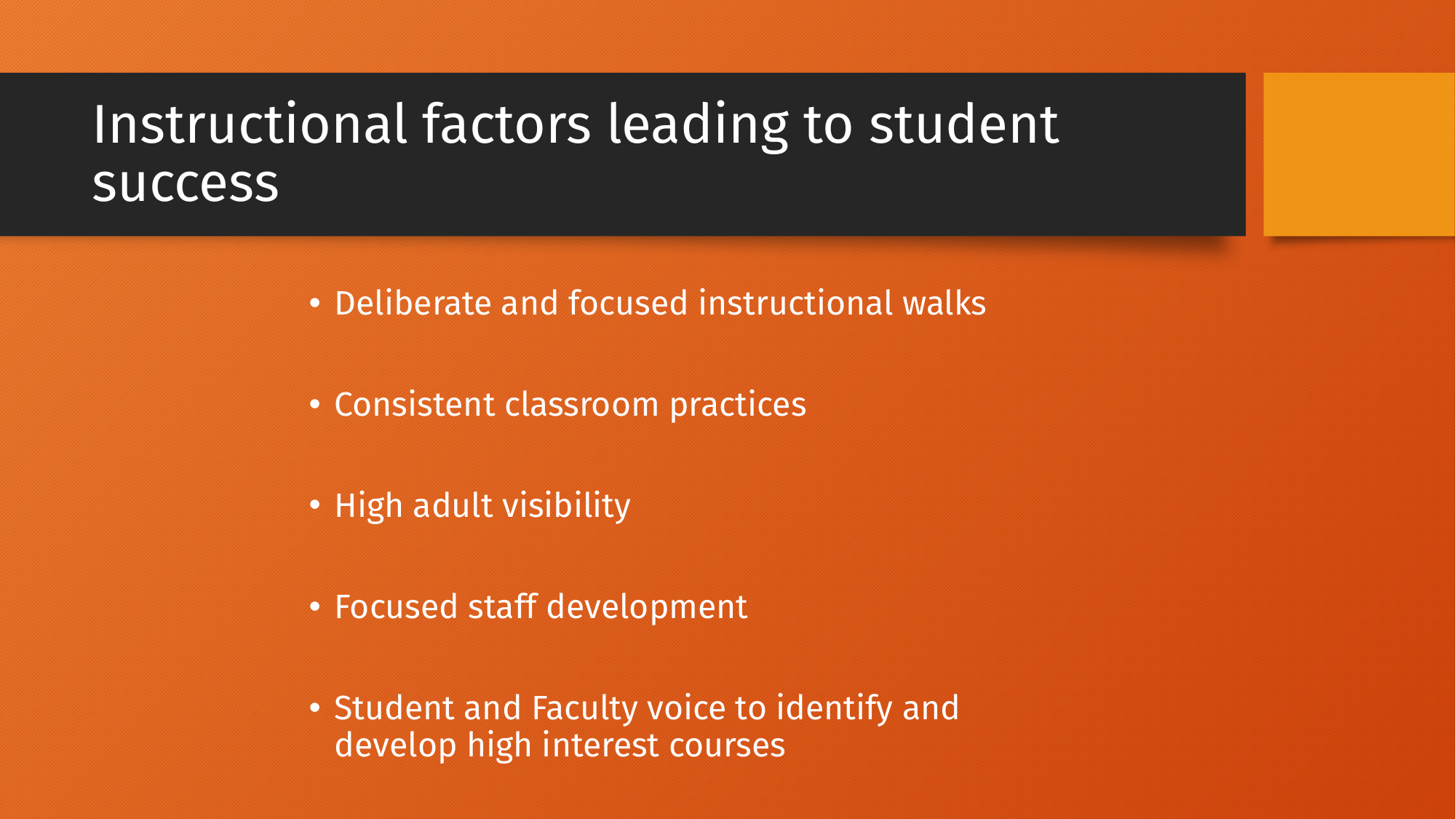

# Instructional factors leading to student success
Deliberate and focused instructional walks

Consistent classroom practices

High adult visibility

Focused staff development

Student and Faculty voice to identify and develop high interest courses